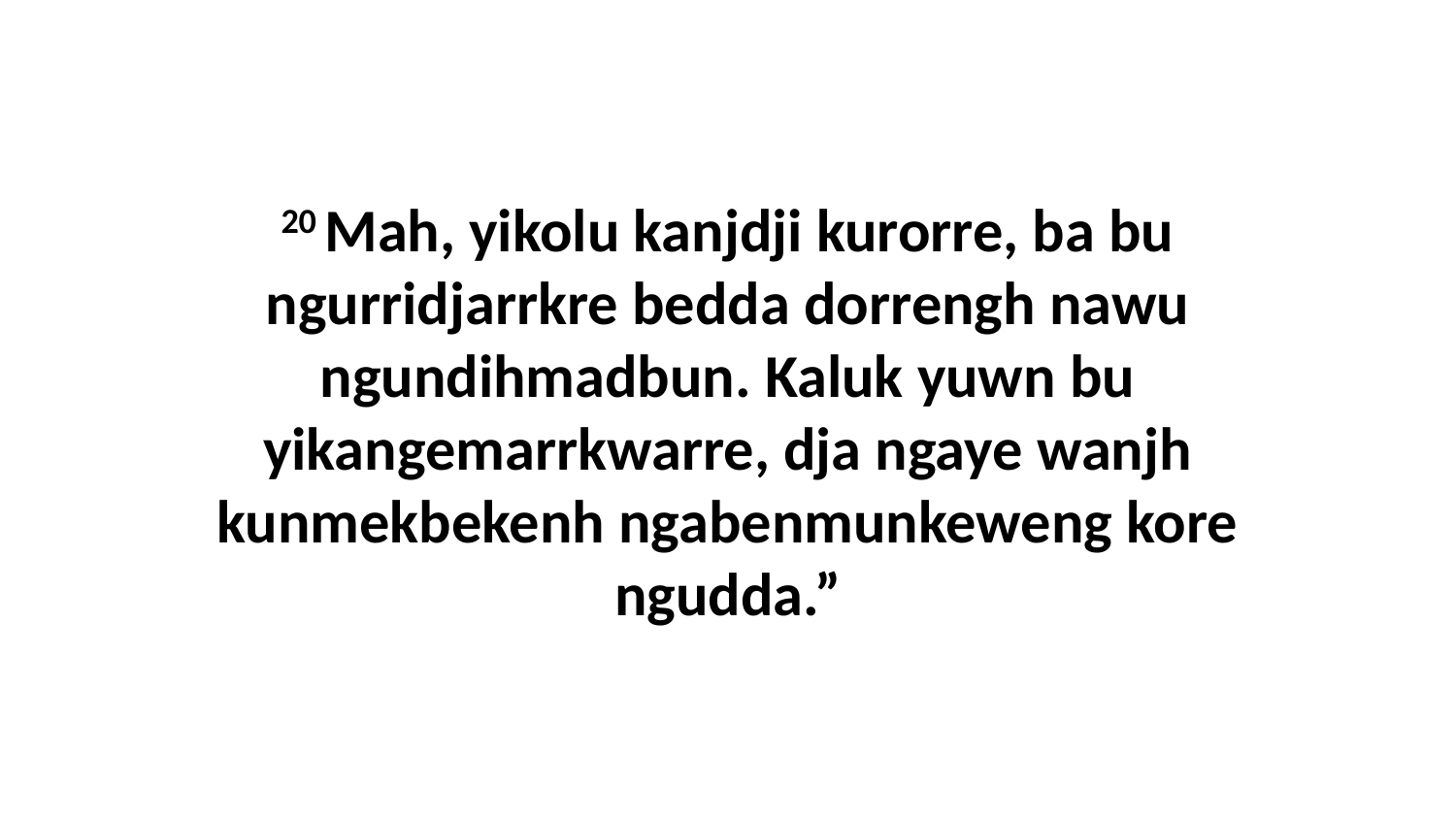

20 Mah, yikolu kanjdji kurorre, ba bu ngurridjarrkre bedda dorrengh nawu ngundihmadbun. Kaluk yuwn bu yikangemarrkwarre, dja ngaye wanjh kunmekbekenh ngabenmunkeweng kore ngudda.”